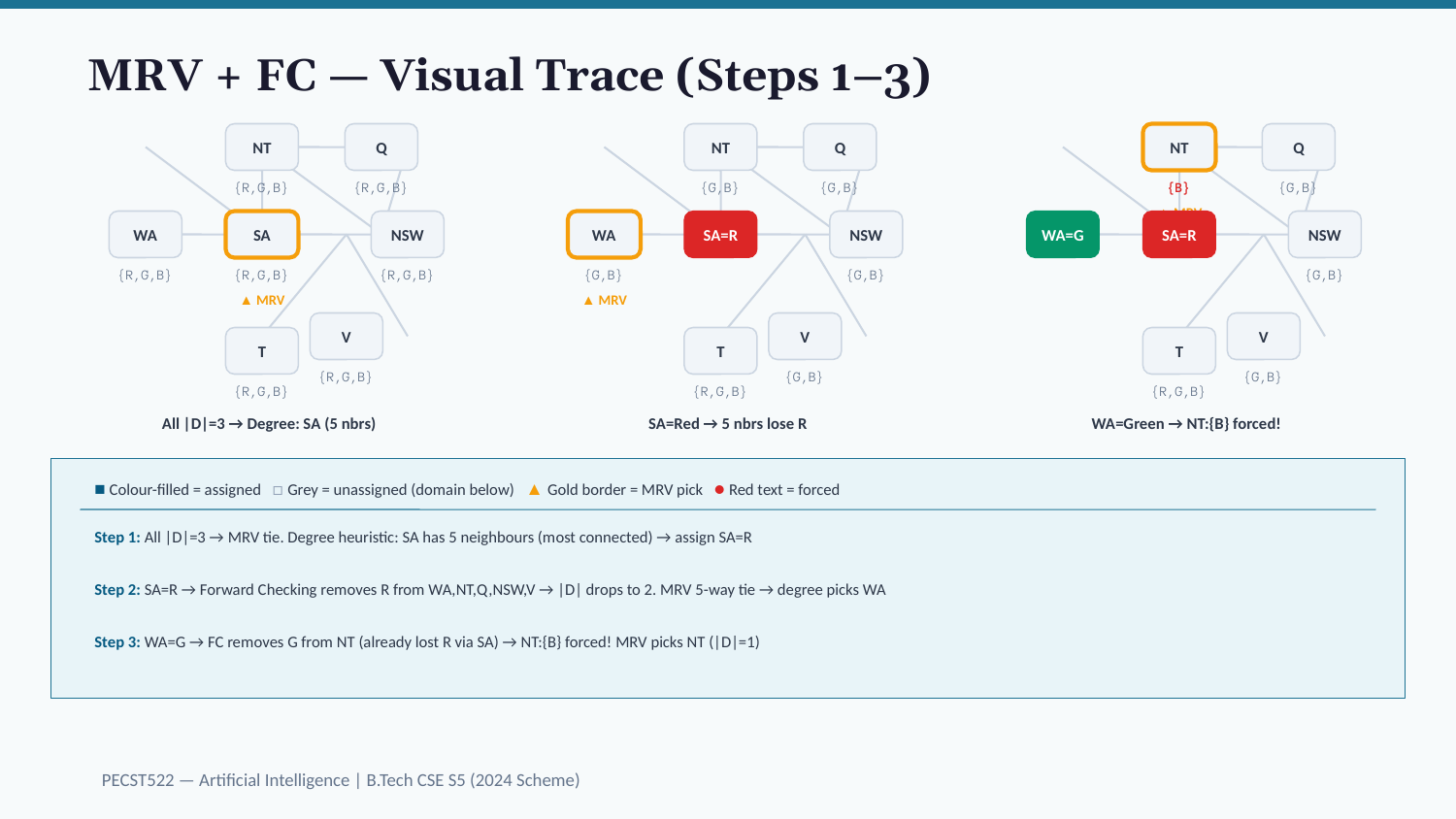

MRV + FC — Visual Trace (Steps 1–3)

NT

Q

NT

Q

NT

Q

{R,G,B}
{R,G,B}
{G,B}
{G,B}
{B}
{G,B}
▲ MRV

WA

SA

NSW

WA

SA=R

NSW

WA=G

SA=R

NSW

{R,G,B}
{R,G,B}
{R,G,B}
{G,B}
{G,B}
{G,B}
▲ MRV
▲ MRV

V

V

V

T

T

T
{R,G,B}
{G,B}
{G,B}
{R,G,B}
{R,G,B}
{R,G,B}
All |D|=3 → Degree: SA (5 nbrs)
SA=Red → 5 nbrs lose R
WA=Green → NT:{B} forced!

■ Colour-filled = assigned   □ Grey = unassigned (domain below)   ▲ Gold border = MRV pick   ● Red text = forced

Step 1: All |D|=3 → MRV tie. Degree heuristic: SA has 5 neighbours (most connected) → assign SA=R
Step 2: SA=R → Forward Checking removes R from WA,NT,Q,NSW,V → |D| drops to 2. MRV 5-way tie → degree picks WA
Step 3: WA=G → FC removes G from NT (already lost R via SA) → NT:{B} forced! MRV picks NT (|D|=1)
PECST522 — Artificial Intelligence | B.Tech CSE S5 (2024 Scheme)